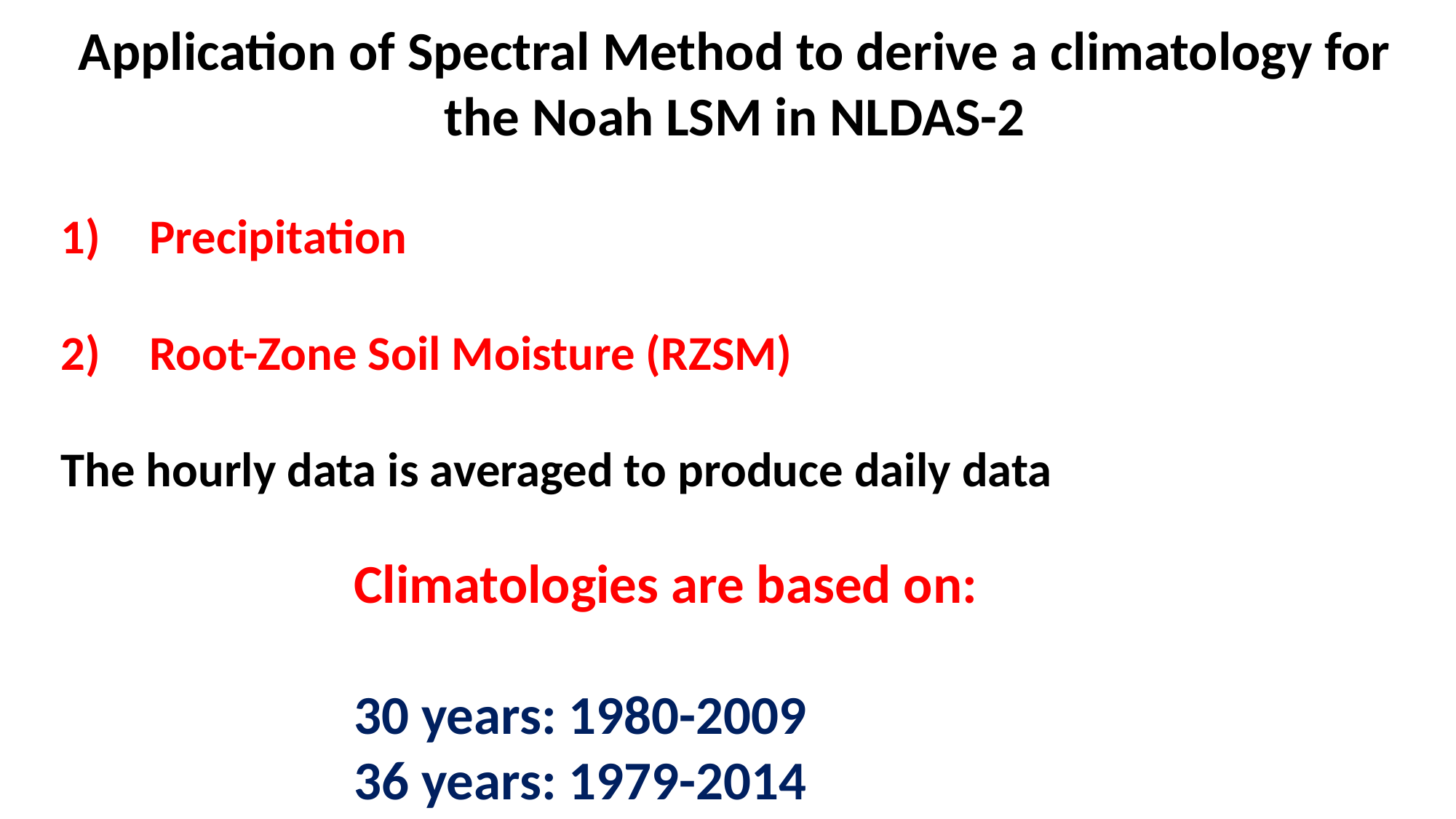

Application of Spectral Method to derive a climatology for
the Noah LSM in NLDAS-2

Precipitation

Root-Zone Soil Moisture (RZSM)

The hourly data is averaged to produce daily data

Climatologies are based on:

30 years: 1980-2009
36 years: 1979-2014